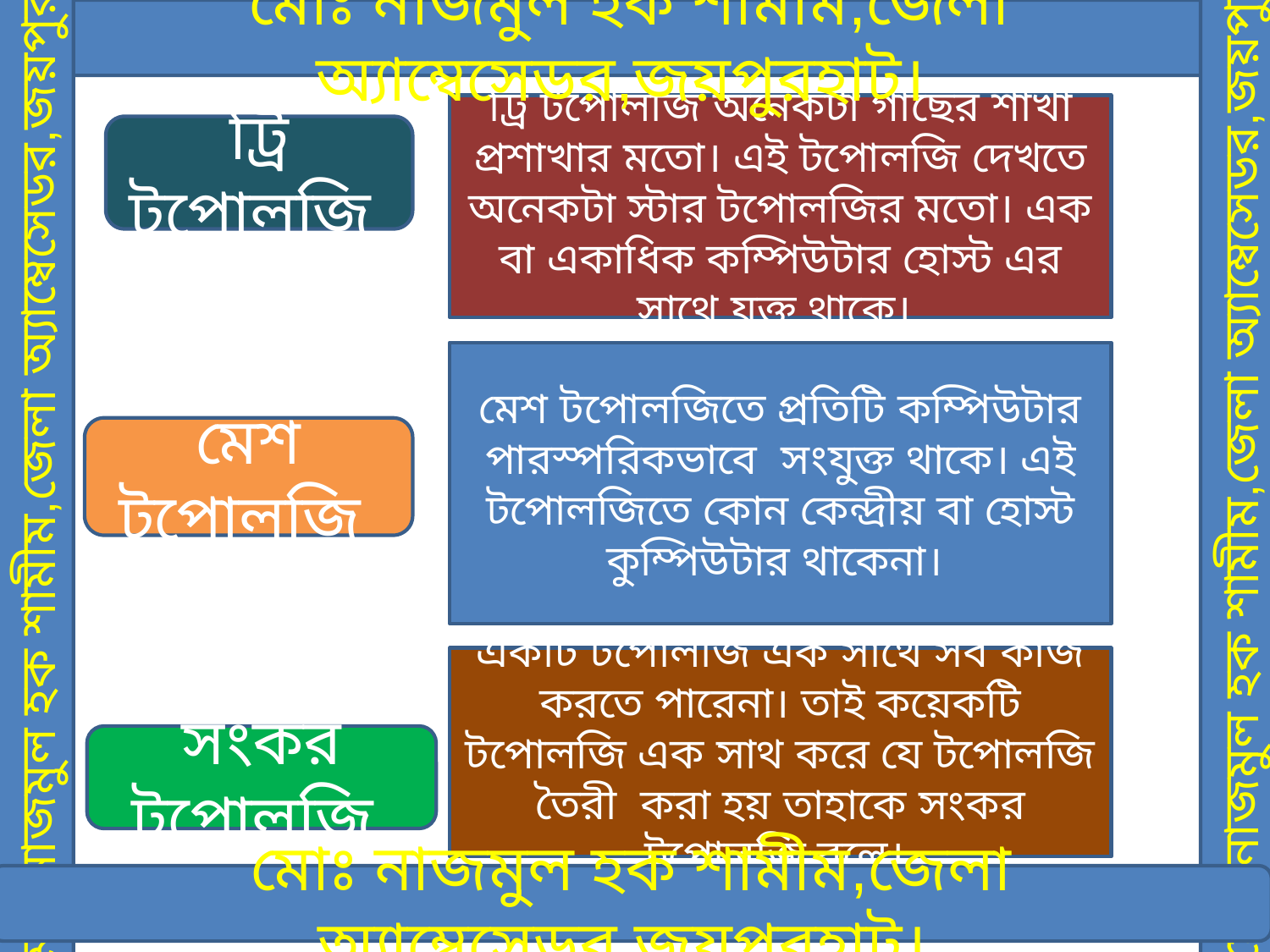

মোঃ নাজমুল হক শামীম,জেলা অ্যাম্বেসেডর,জয়পুরহাট।
ট্রি টপোলজি অনেকটা গাছের শাখা প্রশাখার মতো। এই টপোলজি দেখতে অনেকটা স্টার টপোলজির মতো। এক বা একাধিক কম্পিউটার হোস্ট এর সাথে যুক্ত থাকে।
ট্রি টপোলজি
মেশ টপোলজিতে প্রতিটি কম্পিউটার পারস্পরিকভাবে  সংযুক্ত থাকে। এই টপোলজিতে কোন কেন্দ্রীয় বা হোস্ট কুম্পিউটার থাকেনা।
মোঃ নাজমুল হক শামীম,জেলা অ্যাম্বেসেডর,জয়পুরহাট।
মোঃ নাজমুল হক শামীম,জেলা অ্যাম্বেসেডর,জয়পুরহাট।
মেশ টপোলজি
একটি টপোলজি এক সাথে সব কাজ করতে পারেনা। তাই কয়েকটি টপোলজি এক সাথ করে যে টপোলজি তৈরী  করা হয় তাহাকে সংকর টপোলজি বলে।
সংকর টপোলজি
মোঃ নাজমুল হক শামীম,জেলা অ্যাম্বেসেডর,জয়পুরহাট।